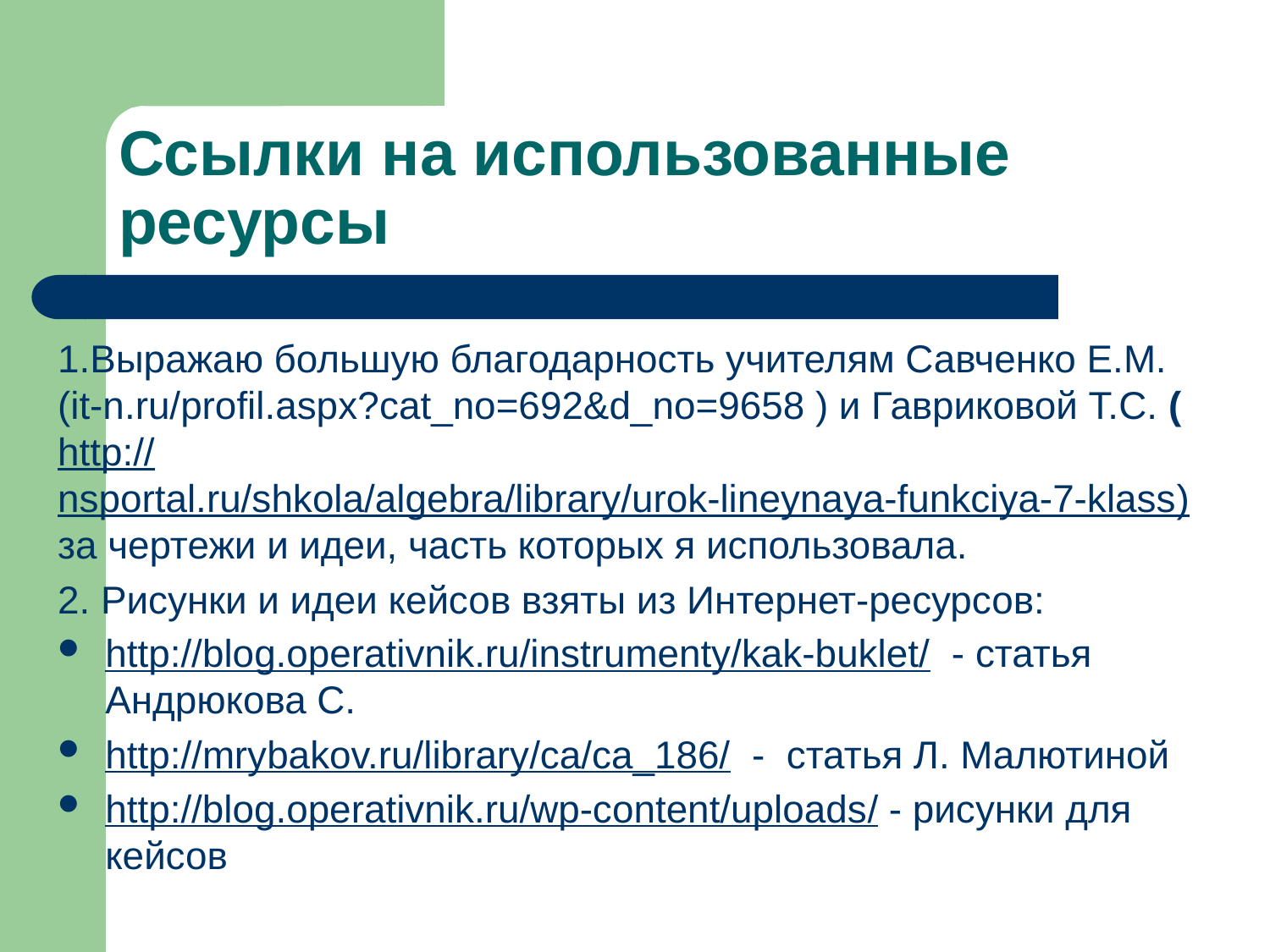

# Ссылки на использованные ресурсы
1.Выражаю большую благодарность учителям Савченко Е.М. (it-n.ru/profil.aspx?cat­­_no=692&d_no=9658 ) и Гавриковой Т.С. (http://nsportal.ru/shkola/algebra/library/urok-lineynaya-funkciya-7-klass) за чертежи и идеи, часть которых я использовала.
2. Рисунки и идеи кейсов взяты из Интернет-ресурсов:
http://blog.operativnik.ru/instrumenty/kak-buklet/  - статья Андрюкова С.
http://mrybakov.ru/library/ca/ca_186/  -  статья Л. Малютиной
http://blog.operativnik.ru/wp-content/uploads/ - рисунки для кейсов